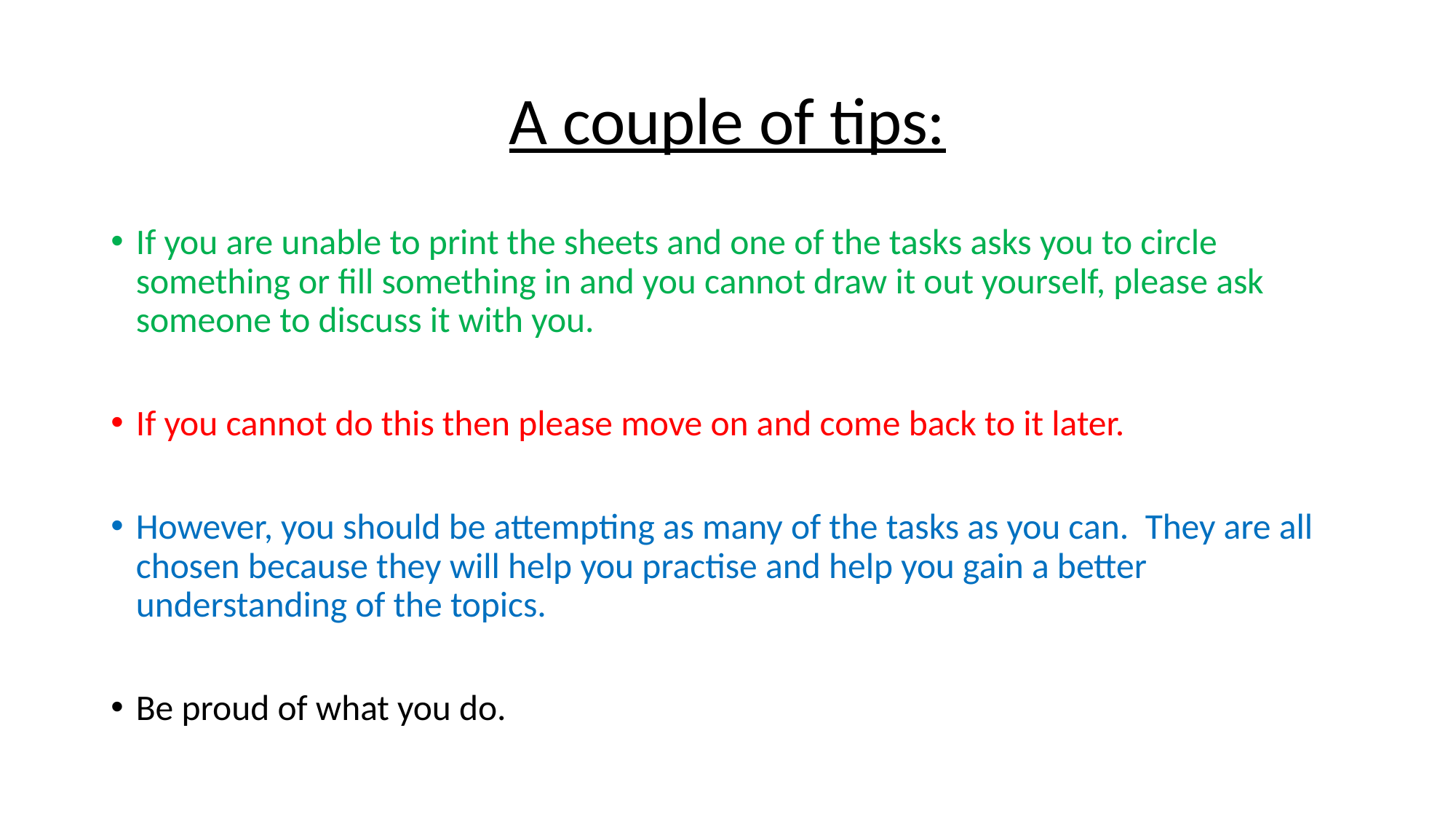

# A couple of tips:
If you are unable to print the sheets and one of the tasks asks you to circle something or fill something in and you cannot draw it out yourself, please ask someone to discuss it with you.

If you cannot do this then please move on and come back to it later.

However, you should be attempting as many of the tasks as you can.  They are all chosen because they will help you practise and help you gain a better understanding of the topics.

Be proud of what you do.